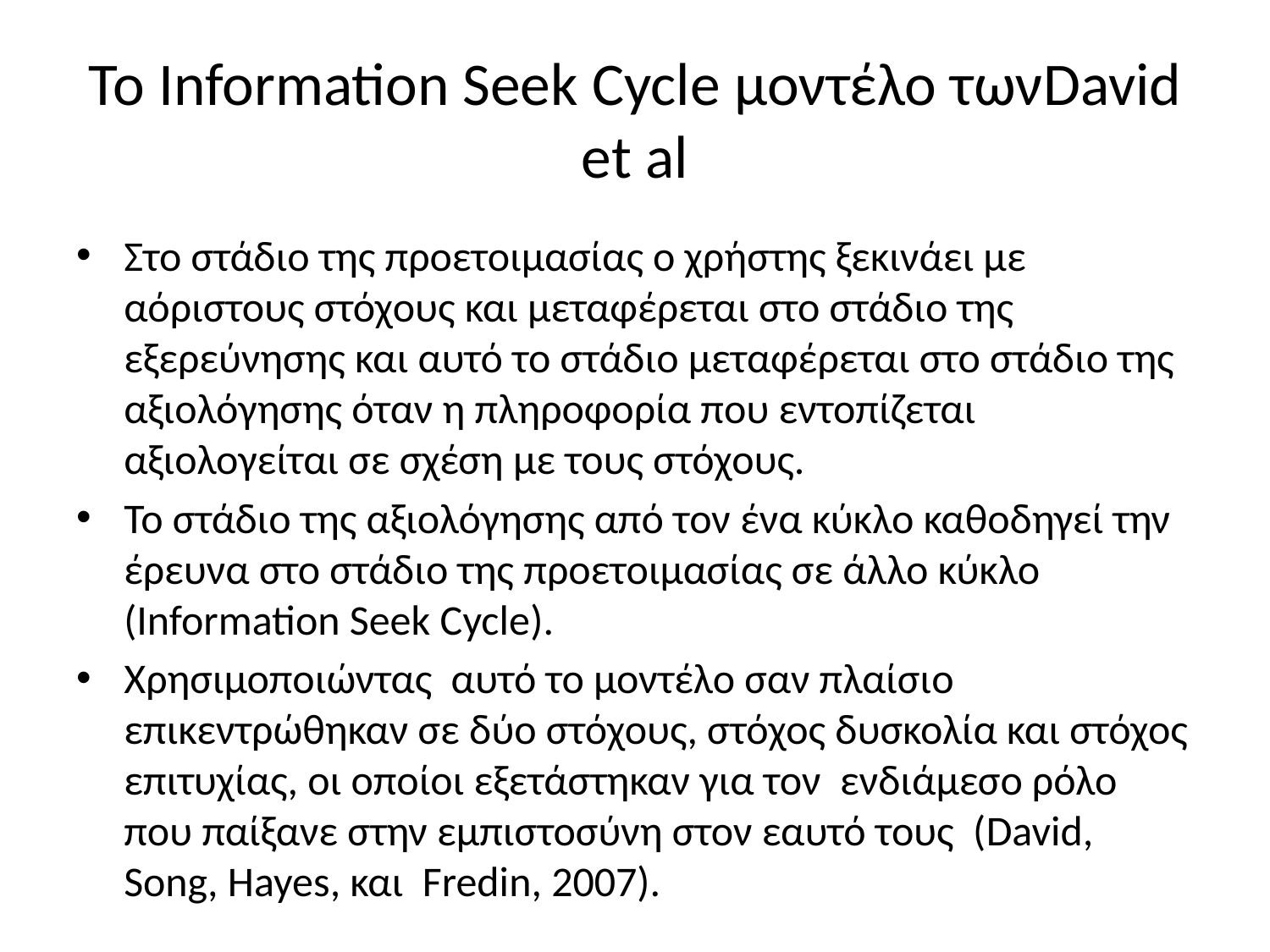

# Το Information Seek Cycle μοντέλο τωνDavid et al
Στο στάδιο της προετοιμασίας ο χρήστης ξεκινάει με αόριστους στόχους και μεταφέρεται στο στάδιο της εξερεύνησης και αυτό το στάδιο μεταφέρεται στο στάδιο της αξιολόγησης όταν η πληροφορία που εντοπίζεται αξιολογείται σε σχέση με τους στόχους.
Το στάδιο της αξιολόγησης από τον ένα κύκλο καθοδηγεί την έρευνα στο στάδιο της προετοιμασίας σε άλλο κύκλο (Information Seek Cycle).
Χρησιμοποιώντας  αυτό το μοντέλο σαν πλαίσιο επικεντρώθηκαν σε δύο στόχους, στόχος δυσκολία και στόχος επιτυχίας, οι οποίοι εξετάστηκαν για τον  ενδιάμεσο ρόλο που παίξανε στην εμπιστοσύνη στον εαυτό τους  (David, Song, Hayes, και  Fredin, 2007).